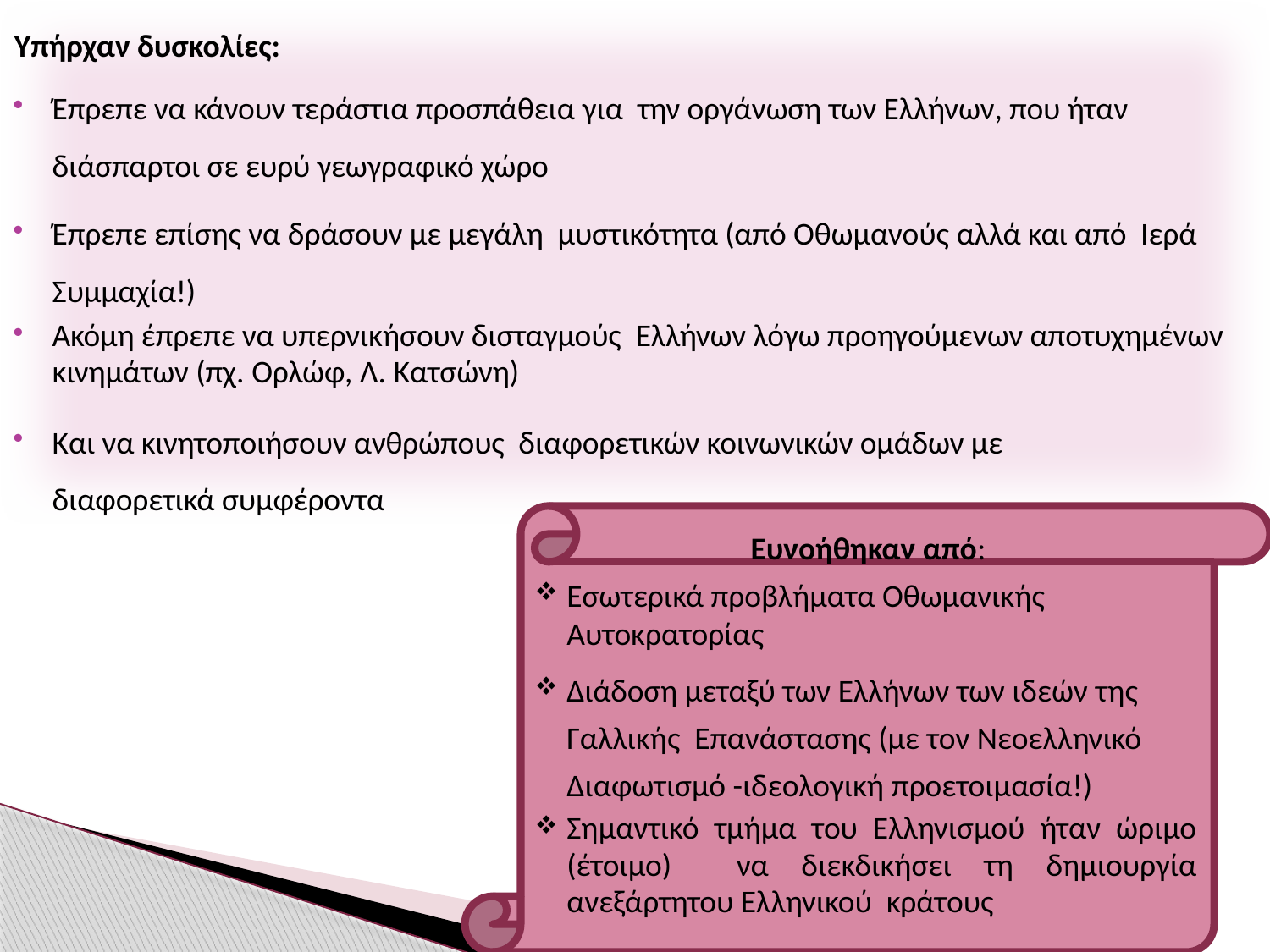

Υπήρχαν δυσκολίες:
Έπρεπε να κάνουν τεράστια προσπάθεια για  την οργάνωση των Ελλήνων, που ήταν  διάσπαρτοι σε ευρύ γεωγραφικό χώρο
Έπρεπε επίσης να δράσουν με μεγάλη  μυστικότητα (από Οθωμανούς αλλά και από  Ιερά Συμμαχία!)
Ακόμη έπρεπε να υπερνικήσουν δισταγμούς  Ελλήνων λόγω προηγούμενων αποτυχημένων  κινημάτων (πχ. Ορλώφ, Λ. Κατσώνη)
Και να κινητοποιήσουν ανθρώπους  διαφορετικών κοινωνικών ομάδων με  διαφορετικά συμφέροντα
Ευνοήθηκαν από:
Εσωτερικά προβλήματα Οθωμανικής Αυτοκρατορίας
Διάδοση μεταξύ των Ελλήνων των ιδεών της Γαλλικής  Επανάστασης (με τον Νεοελληνικό Διαφωτισμό -ιδεολογική προετοιμασία!)
Σημαντικό τμήμα του Ελληνισμού ήταν ώριμο (έτοιμο)  να διεκδικήσει τη δημιουργία ανεξάρτητου Ελληνικού  κράτους